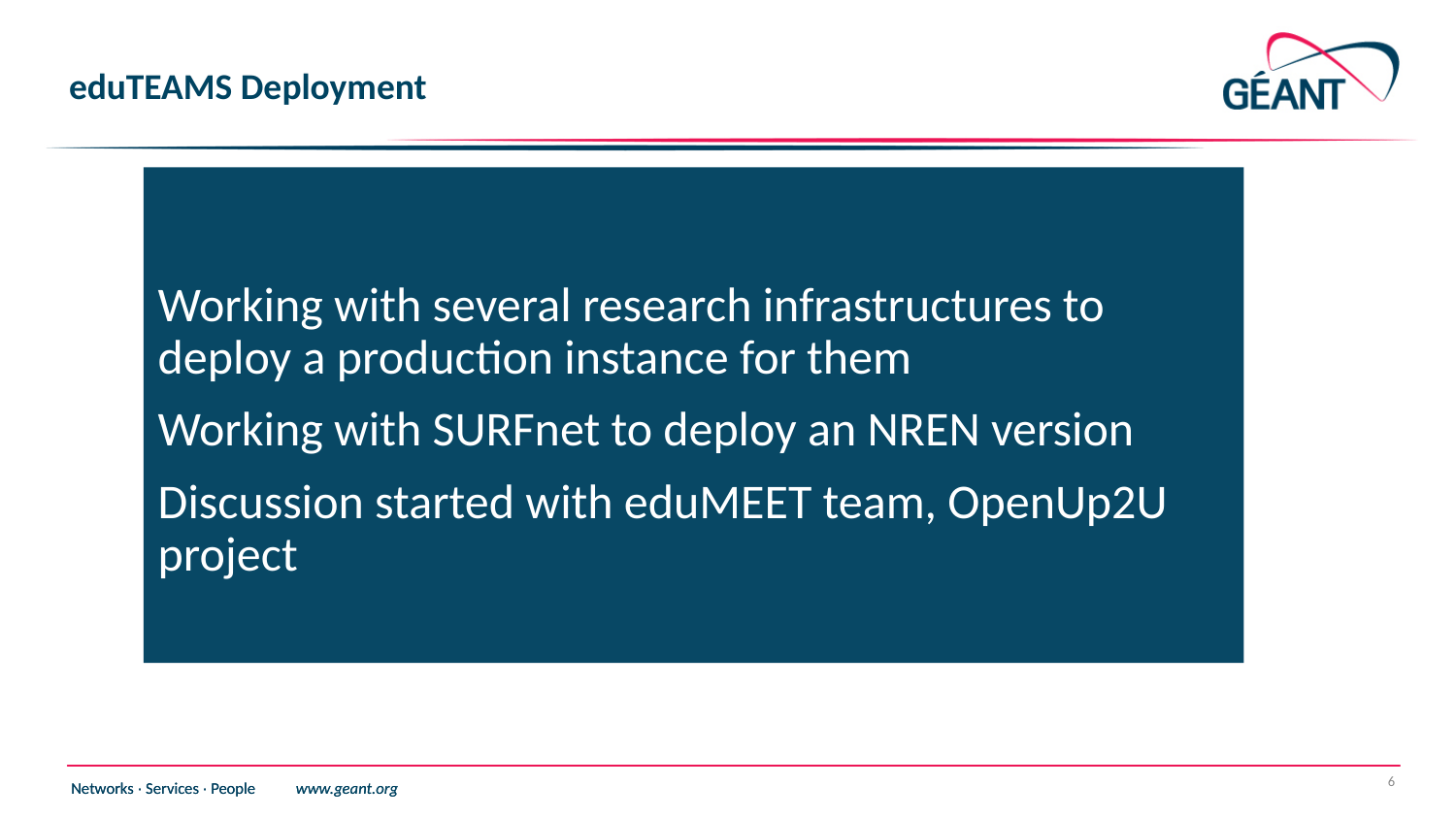

# eduTEAMS Deployment

Working with several research infrastructures to deploy a production instance for them
Working with SURFnet to deploy an NREN version
Discussion started with eduMEET team, OpenUp2U project

6